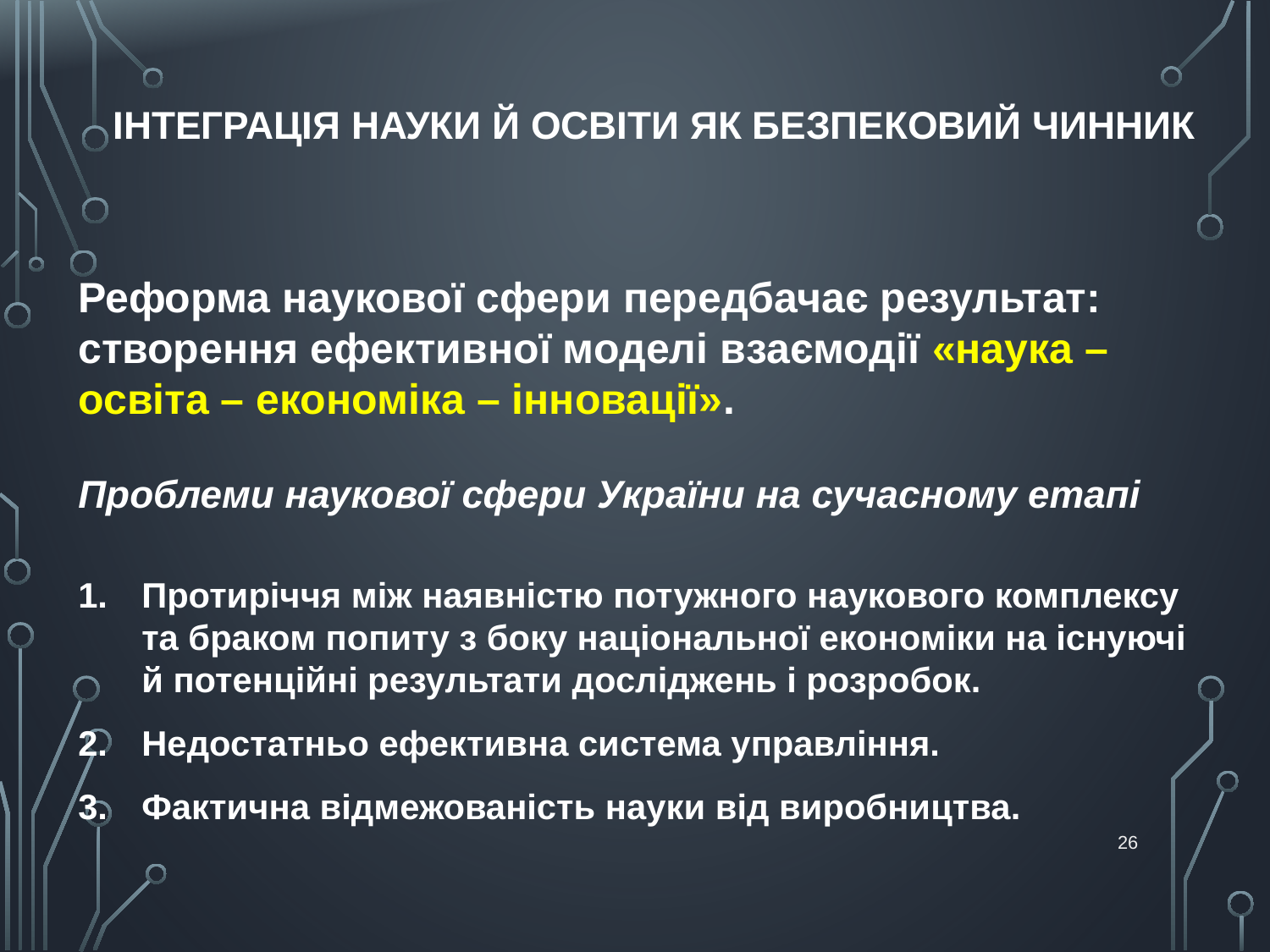

# ІНТЕГРАЦІЯ НАУКИ Й ОСВІТИ ЯК БЕЗПЕКОВИЙ ЧИННИК

Реформа наукової сфери передбачає результат: створення ефективної моделі взаємодії «наука – освіта – економіка – інновації».

Проблеми наукової сфери України на сучасному етапі

Протиріччя між наявністю потужного наукового комплексу та браком попиту з боку національної економіки на існуючі й потенційні результати досліджень і розробок.
Недостатньо ефективна система управління.
Фактична відмежованість науки від виробництва.
26